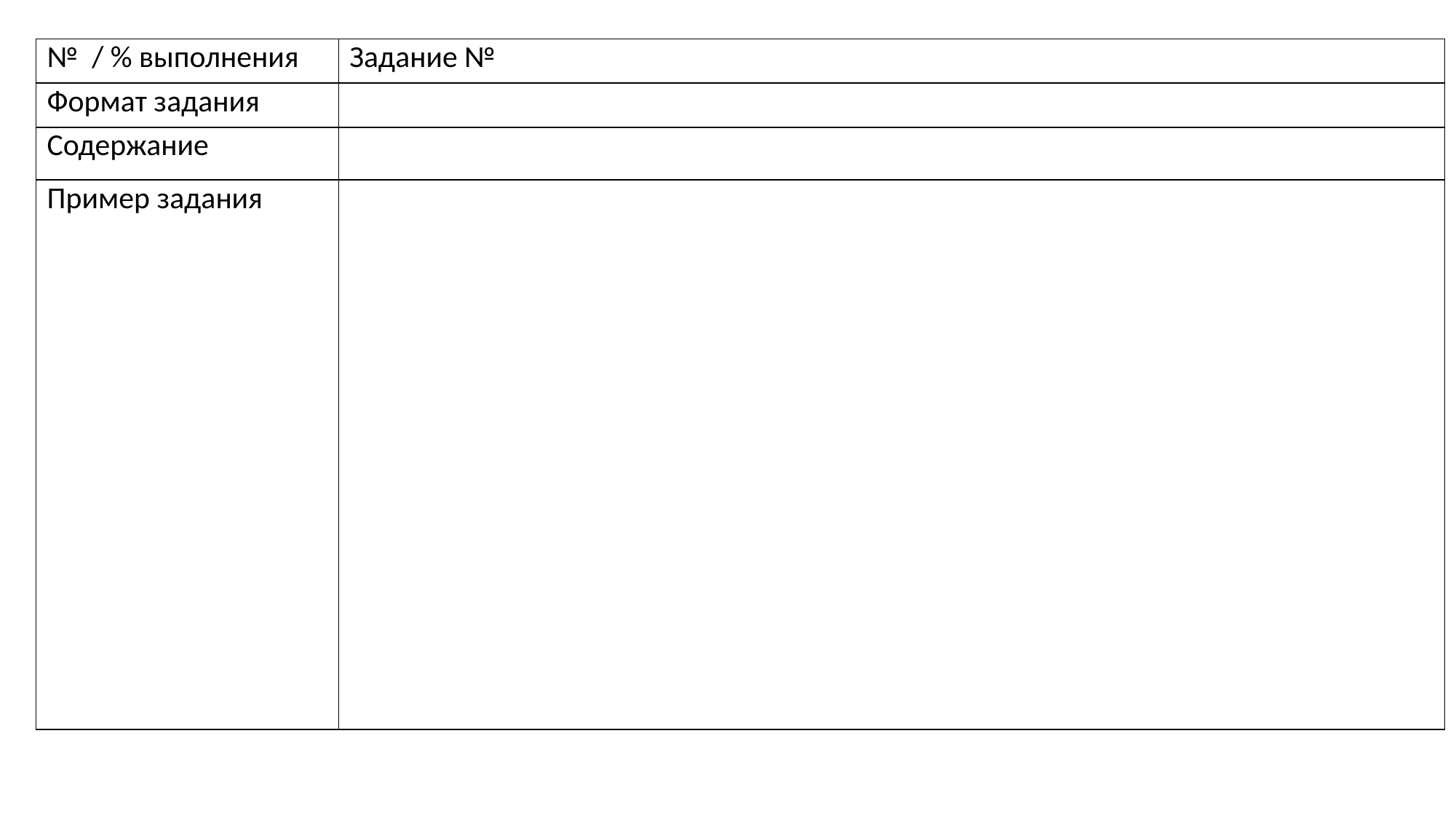

| № / % выполнения | Задание № |
| --- | --- |
| Формат задания |  |
| Содержание |  |
| Пример задания |  |